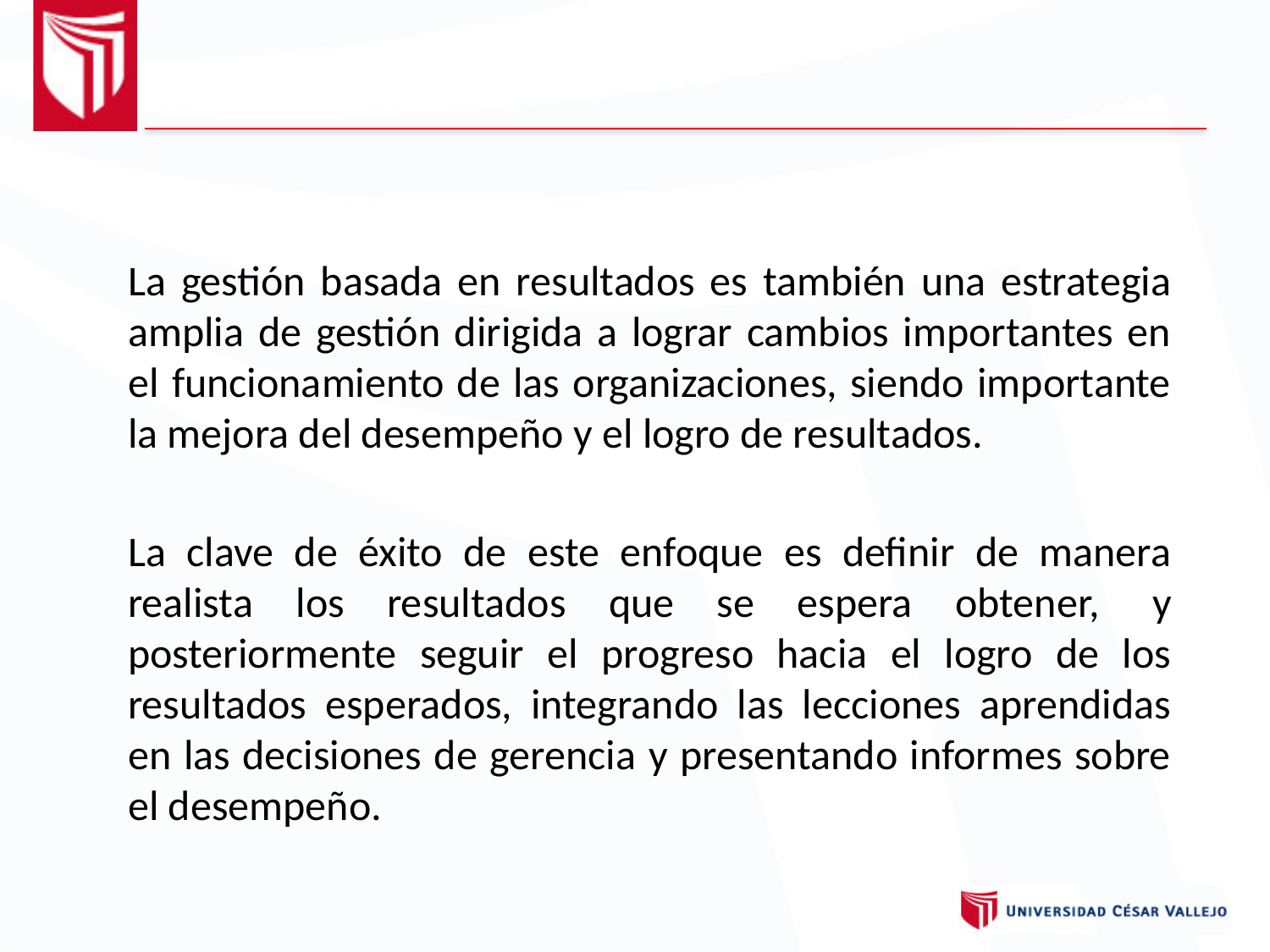

La gestión basada en resultados es también una estrategia amplia de gestión dirigida a lograr cambios importantes en el funcionamiento de las organizaciones, siendo importante la mejora del desempeño y el logro de resultados.

La clave de éxito de este enfoque es definir de manera realista los resultados que se espera obtener,  y posteriormente seguir el progreso hacia el logro de los resultados esperados, integrando las lecciones aprendidas en las decisiones de gerencia y presentando informes sobre el desempeño.